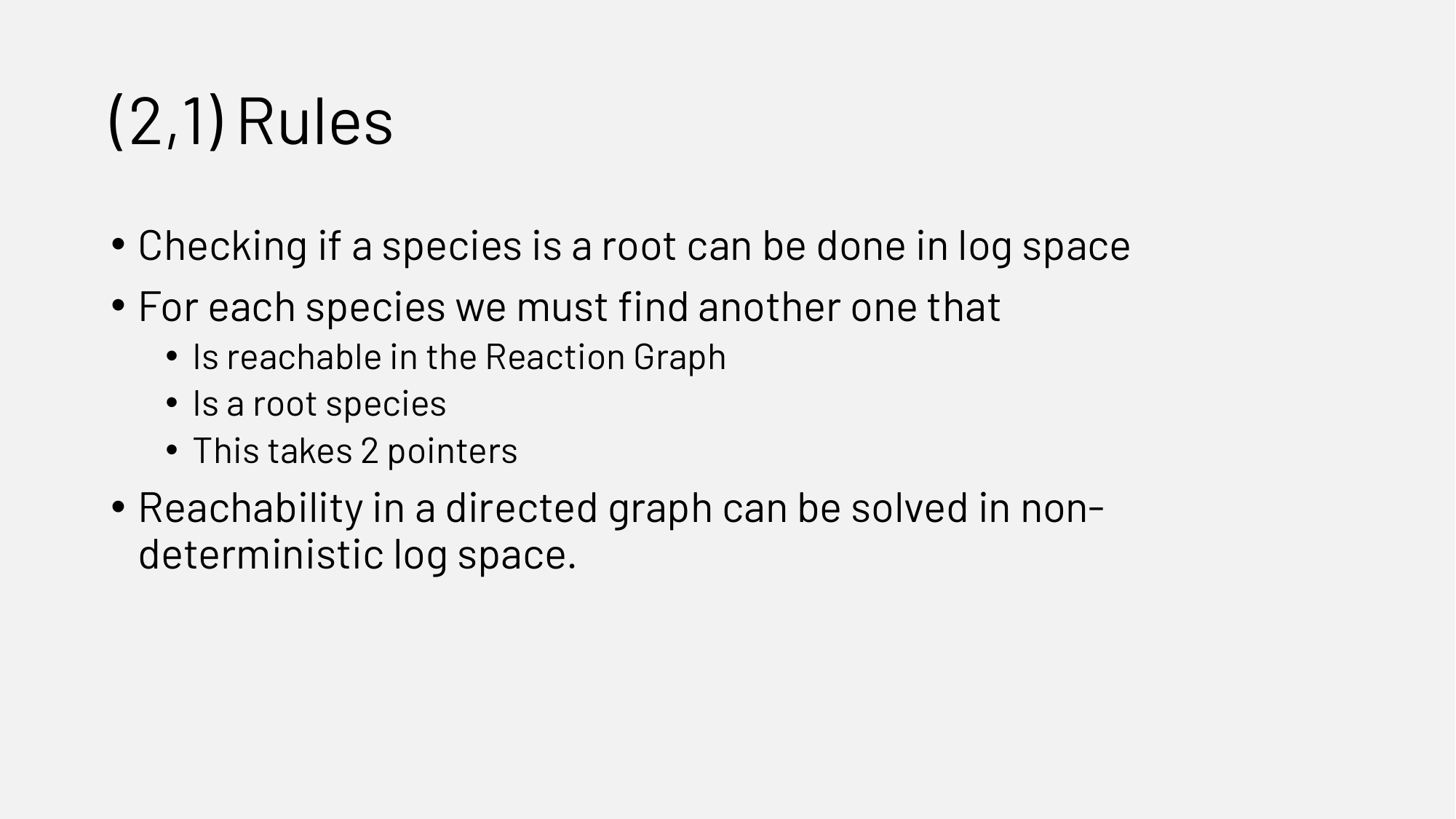

# (2,1) Rules
Checking if a species is a root can be done in log space
For each species we must find another one that
Is reachable in the Reaction Graph
Is a root species
This takes 2 pointers
Reachability in a directed graph can be solved in non-deterministic log space.